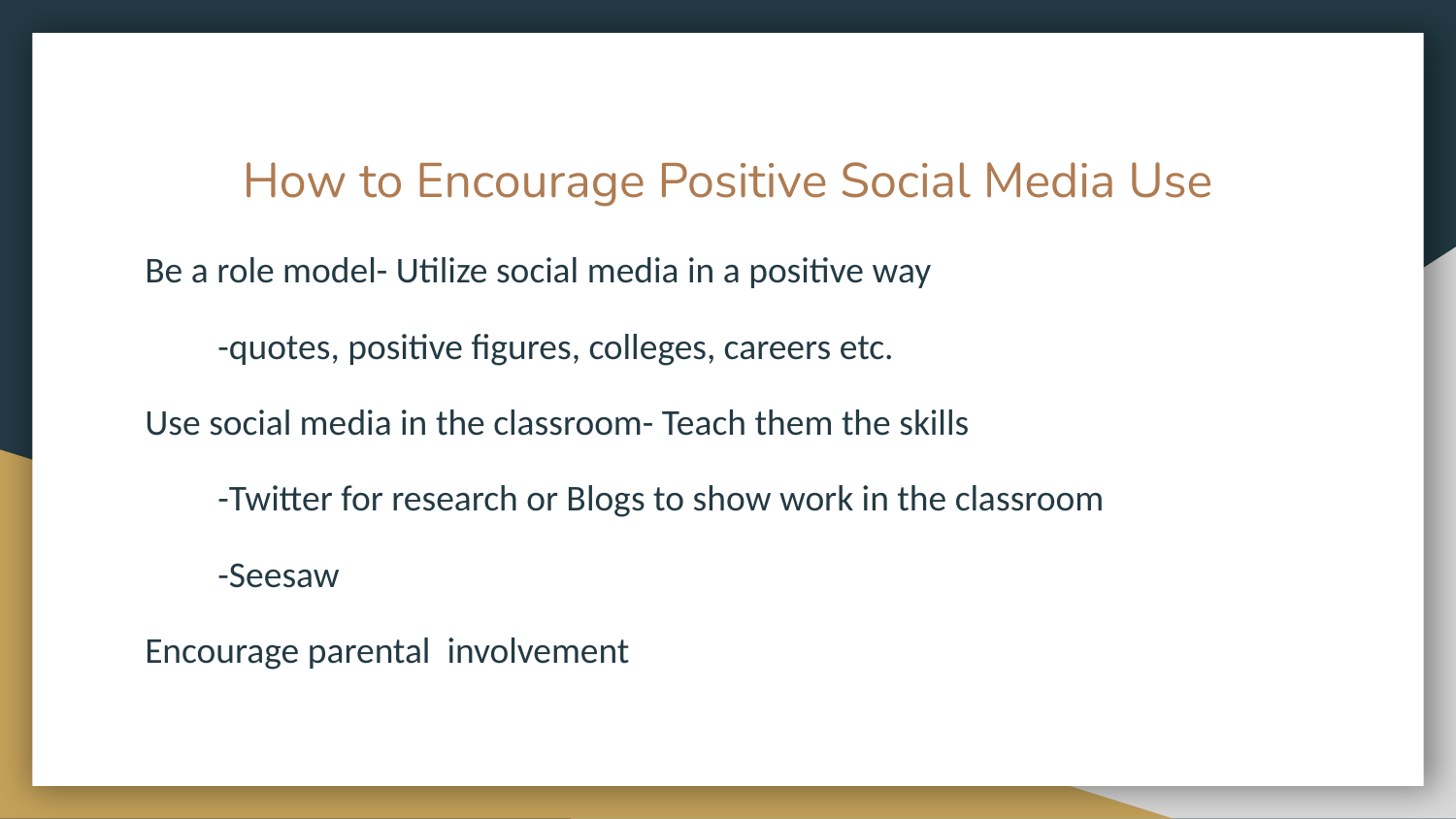

# How to Encourage Positive Social Media Use
Be a role model- Utilize social media in a positive way
-quotes, positive figures, colleges, careers etc.
Use social media in the classroom- Teach them the skills
-Twitter for research or Blogs to show work in the classroom
-Seesaw
Encourage parental  involvement